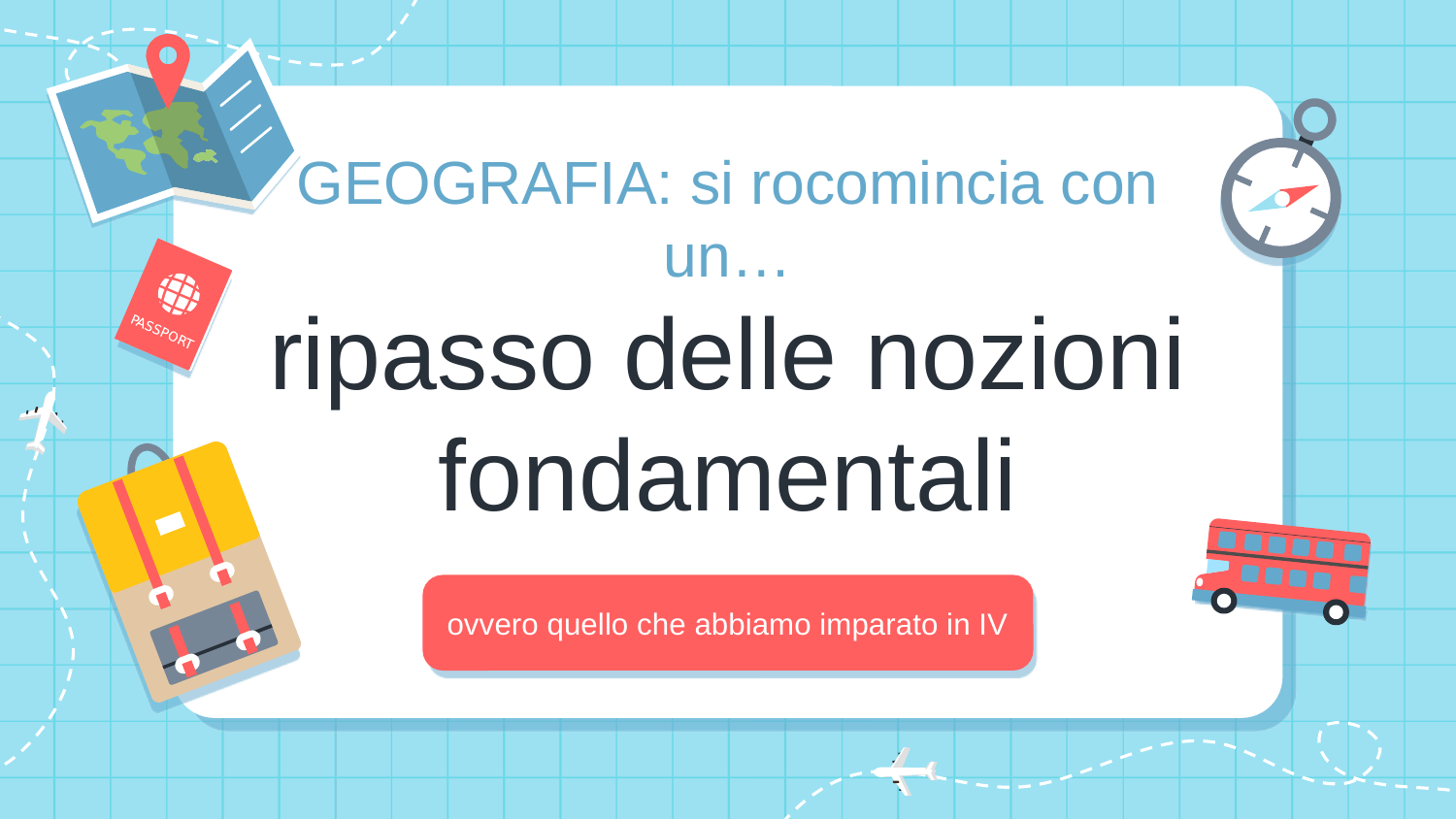

# GEOGRAFIA: si rocomincia con un… ripasso delle nozioni fondamentali

ovvero quello che abbiamo imparato in IV